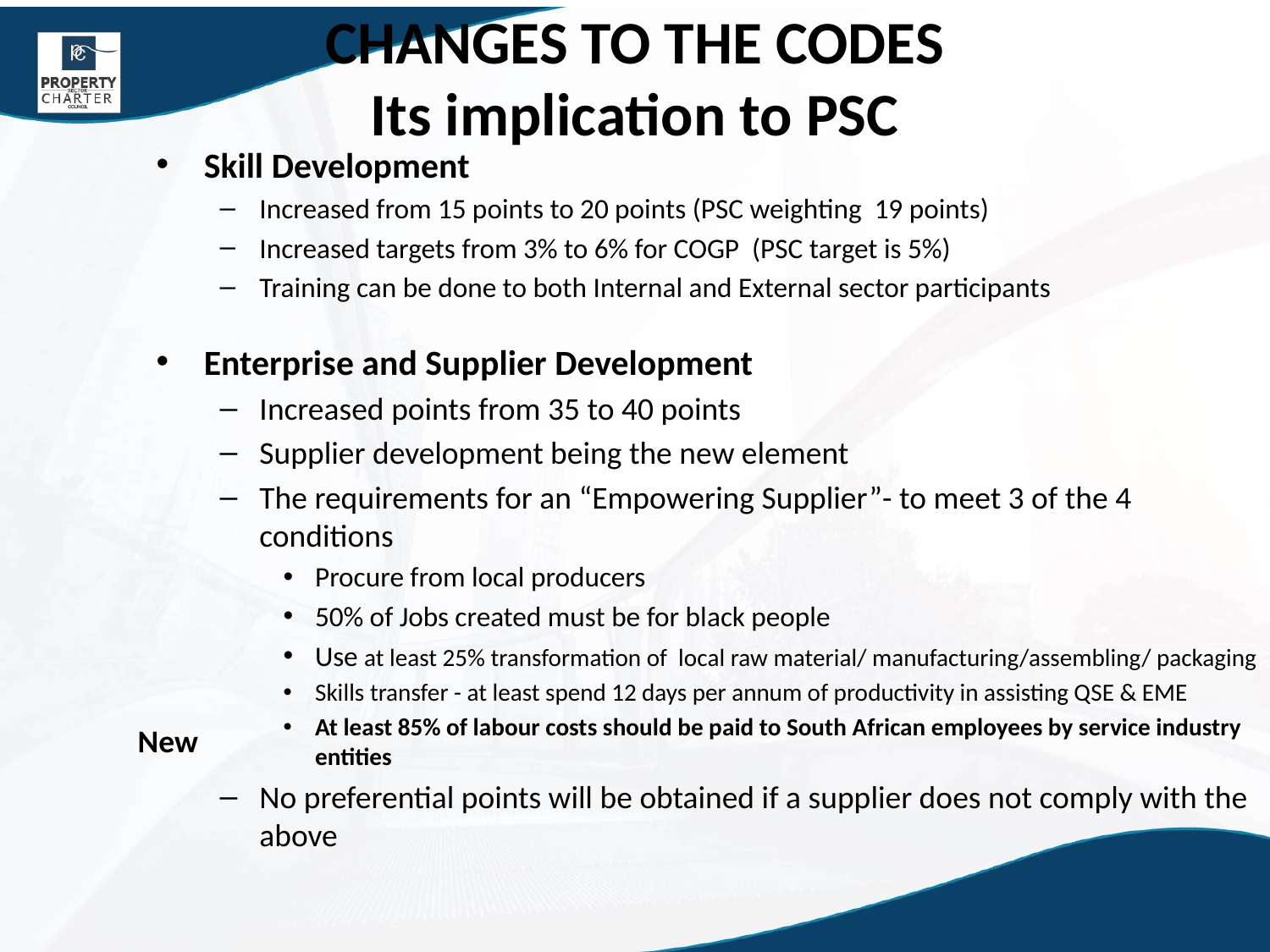

# CHANGES TO THE CODES Its implication to PSC
Skill Development
Increased from 15 points to 20 points (PSC weighting  19 points)
Increased targets from 3% to 6% for COGP  (PSC target is 5%)
Training can be done to both Internal and External sector participants
Enterprise and Supplier Development
Increased points from 35 to 40 points
Supplier development being the new element
The requirements for an “Empowering Supplier”- to meet 3 of the 4 conditions
Procure from local producers
50% of Jobs created must be for black people
Use at least 25% transformation of  local raw material/ manufacturing/assembling/ packaging
Skills transfer - at least spend 12 days per annum of productivity in assisting QSE & EME
At least 85% of labour costs should be paid to South African employees by service industry entities
No preferential points will be obtained if a supplier does not comply with the above

New